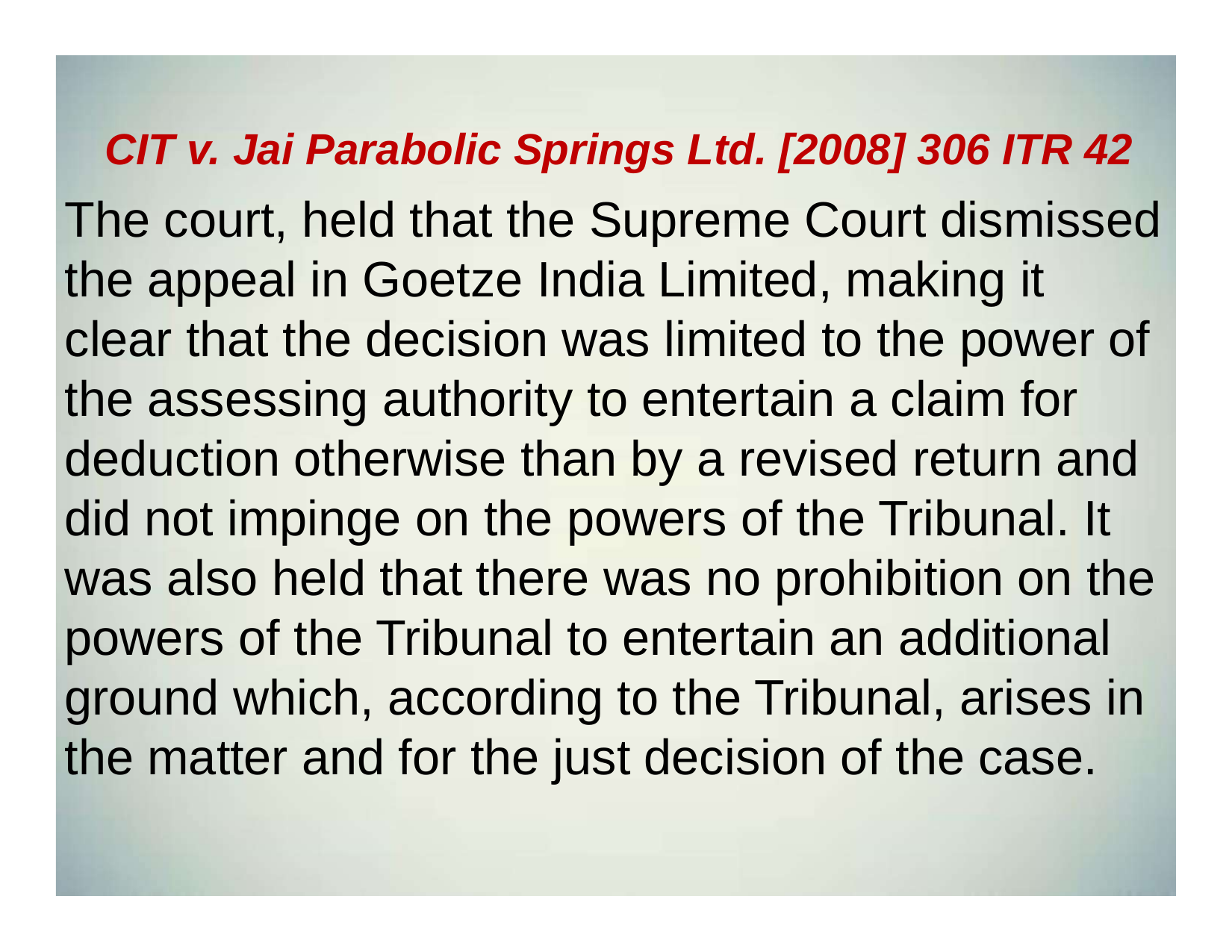

# CIT v. Jai Parabolic Springs Ltd. [2008] 306 ITR 42
The court, held that the Supreme Court dismissed the appeal in Goetze India Limited, making it clear that the decision was limited to the power of the assessing authority to entertain a claim for deduction otherwise than by a revised return and did not impinge on the powers of the Tribunal. It was also held that there was no prohibition on the powers of the Tribunal to entertain an additional ground which, according to the Tribunal, arises in the matter and for the just decision of the case.